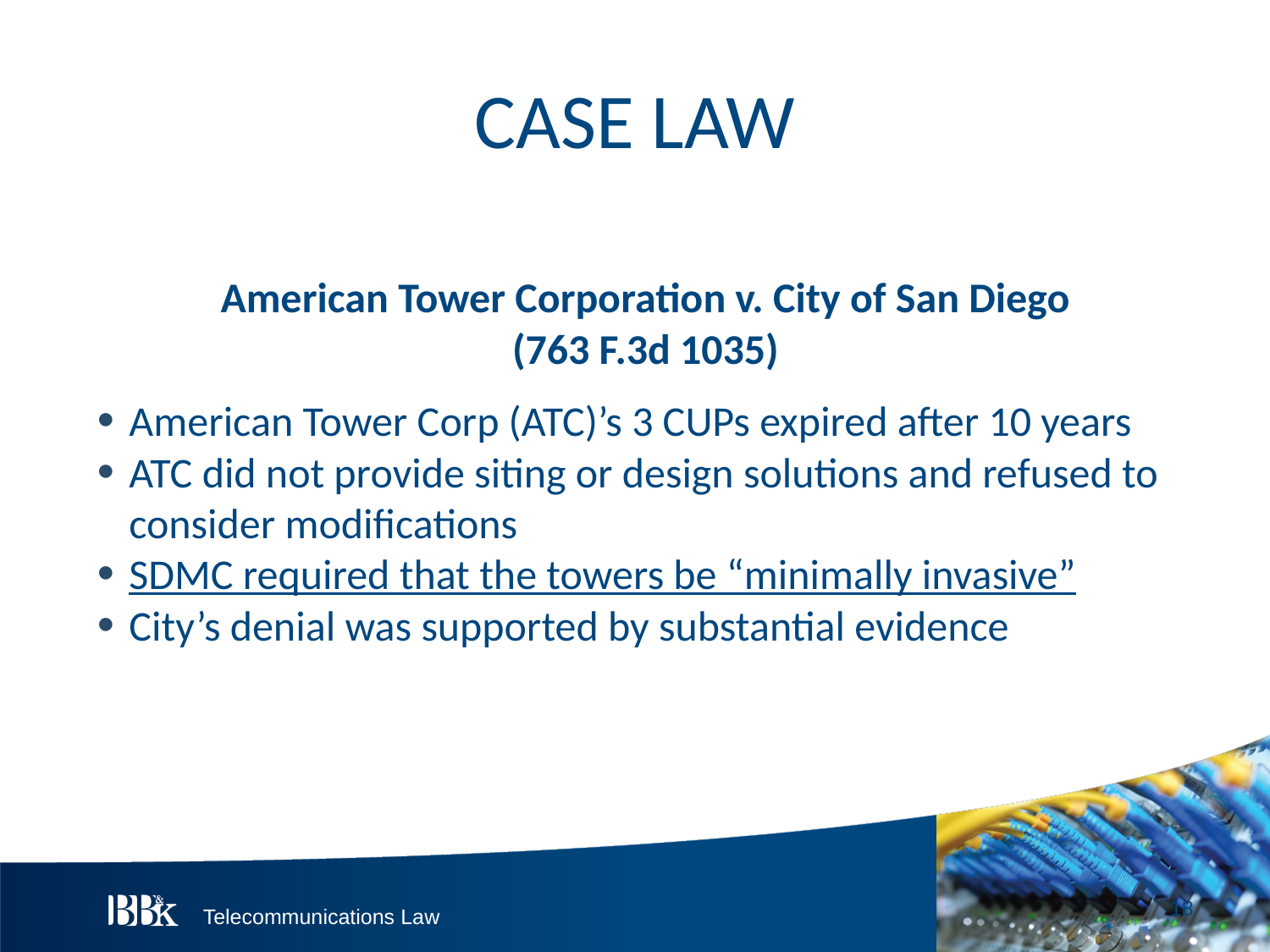

# CASE LAW
American Tower Corporation v. City of San Diego
(763 F.3d 1035)
American Tower Corp (ATC)’s 3 CUPs expired after 10 years
ATC did not provide siting or design solutions and refused to consider modifications
SDMC required that the towers be “minimally invasive”
City’s denial was supported by substantial evidence

18